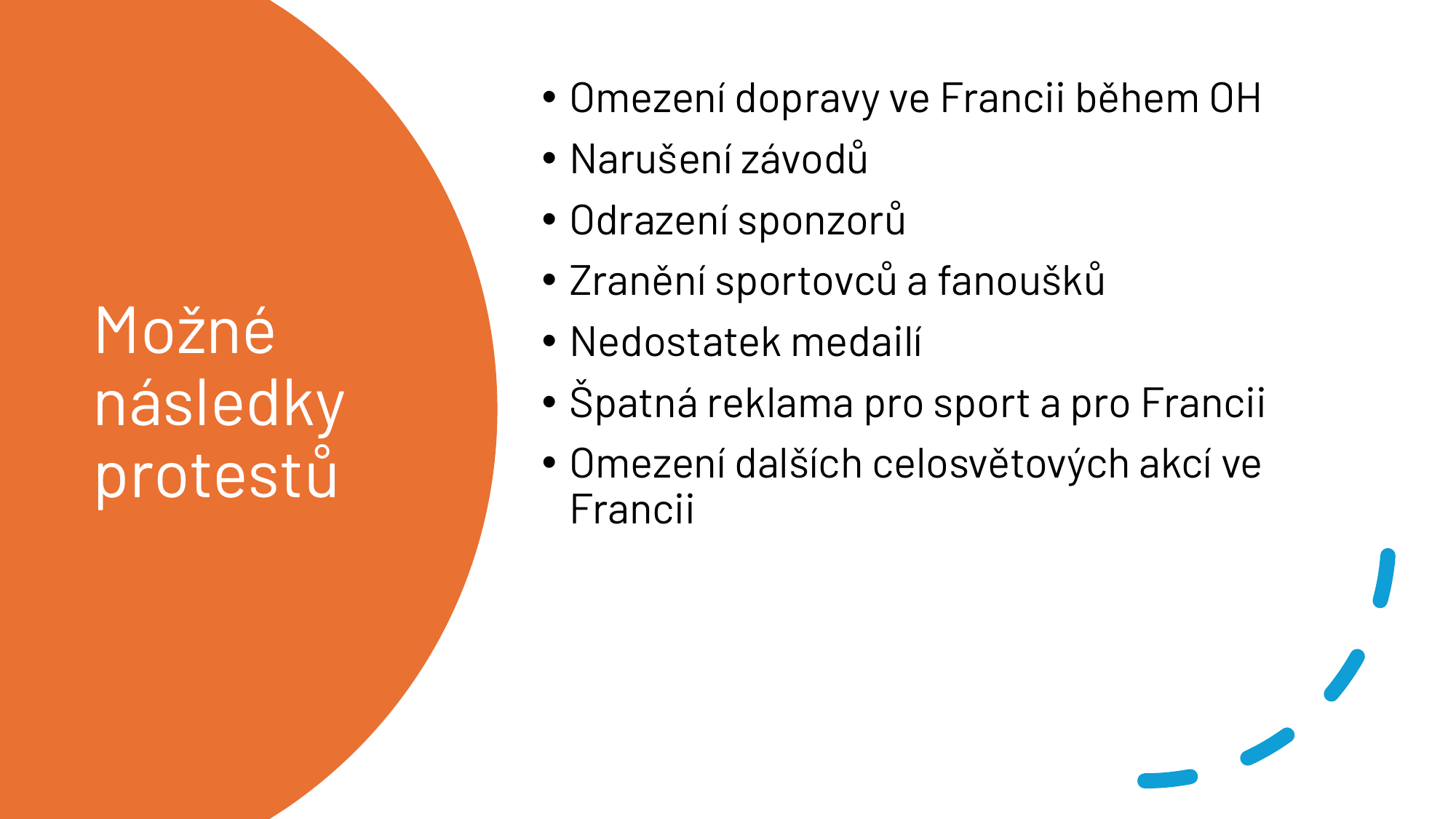

Omezení dopravy ve Francii během OH
Narušení závodů
Odrazení sponzorů
Zranění sportovců a fanoušků
Nedostatek medailí
Špatná reklama pro sport a pro Francii
Omezení dalších celosvětových akcí ve Francii

# Možné následky protestů